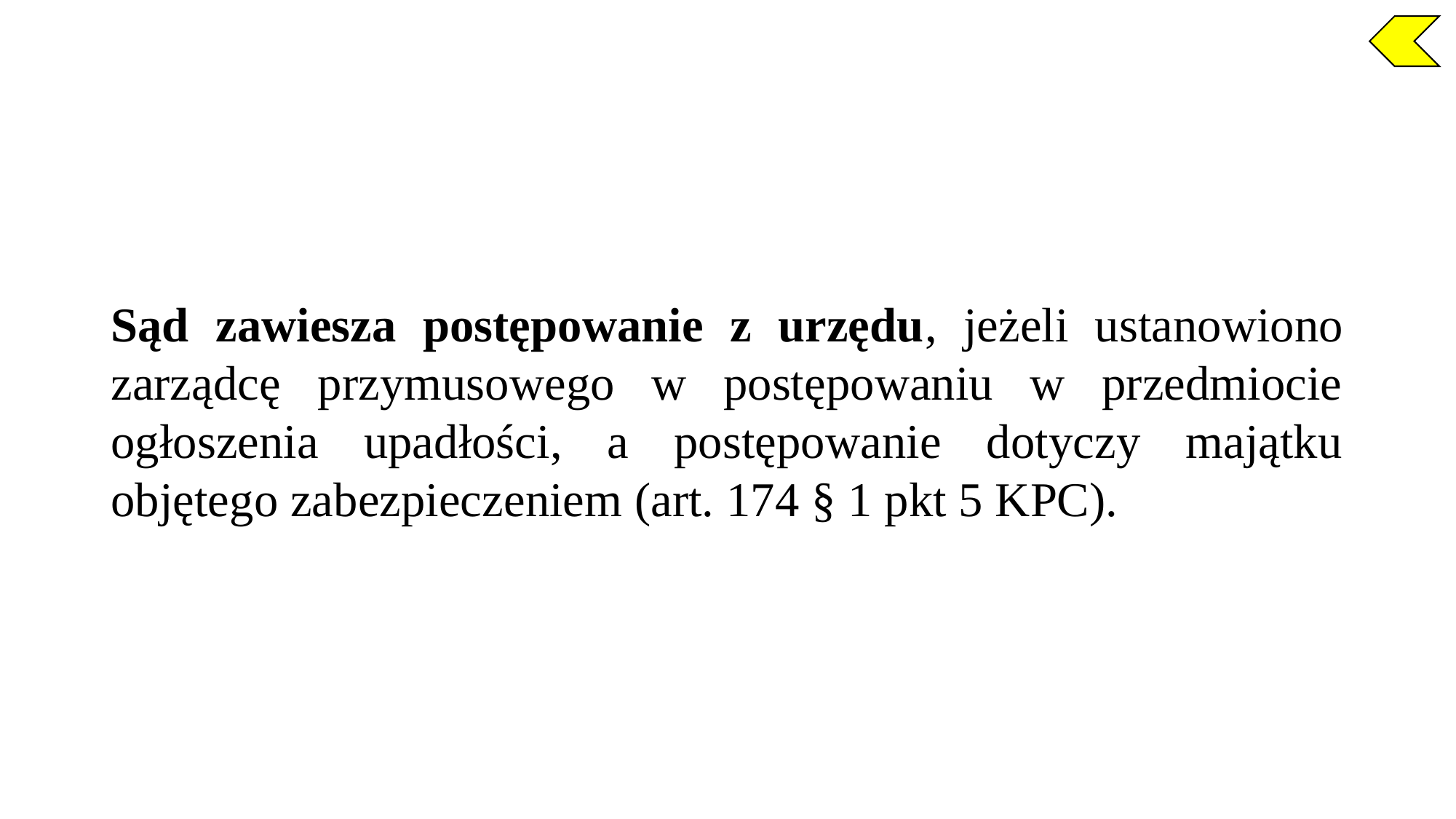

Sąd zawiesza postępowanie z urzędu, jeżeli ustanowiono zarządcę przymusowego w postępowaniu w przedmiocie ogłoszenia upadłości, a postępowanie dotyczy majątku objętego zabezpieczeniem (art. 174 § 1 pkt 5 KPC).